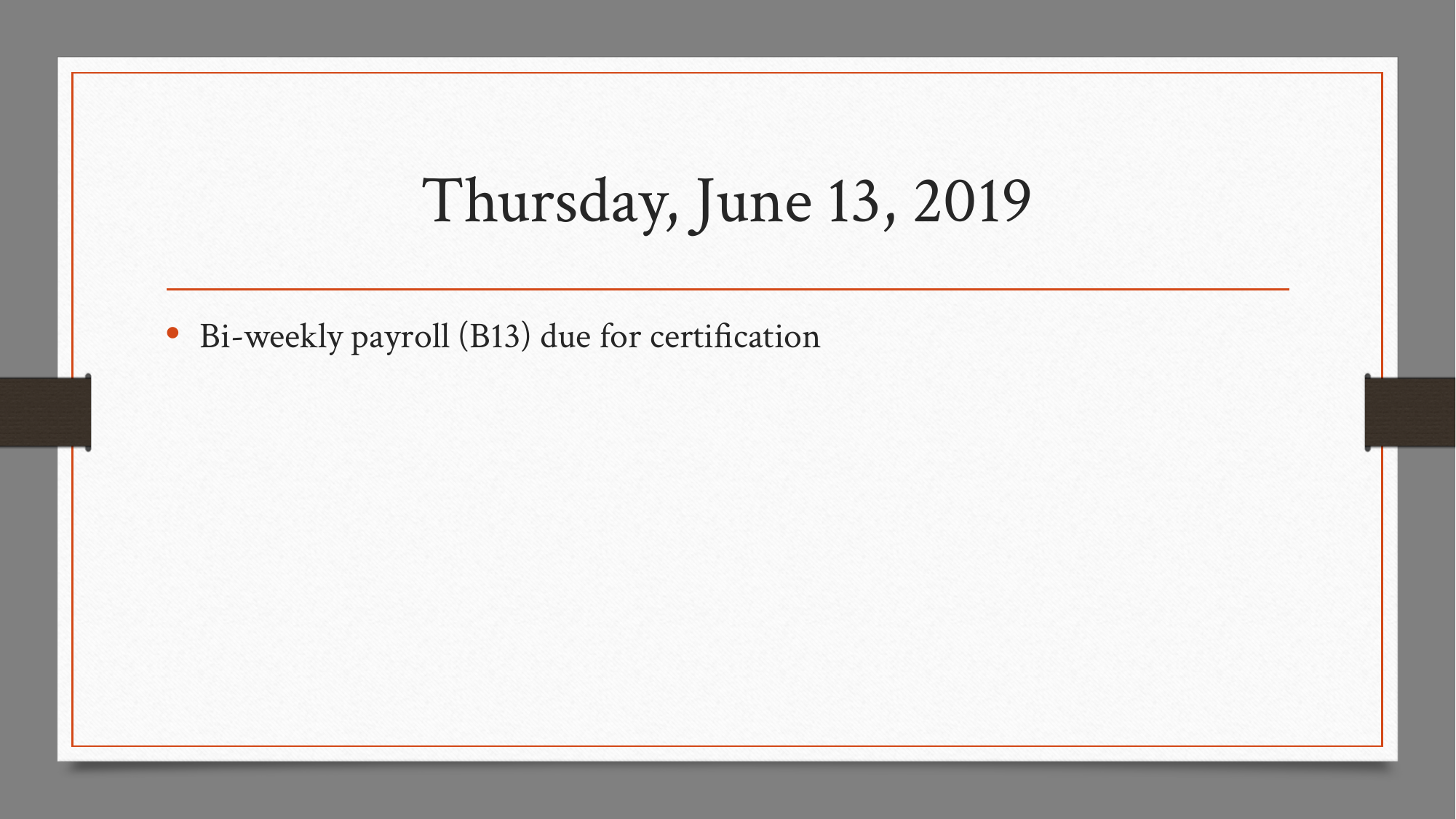

# Thursday, June 13, 2019
Bi-weekly payroll (B13) due for certification